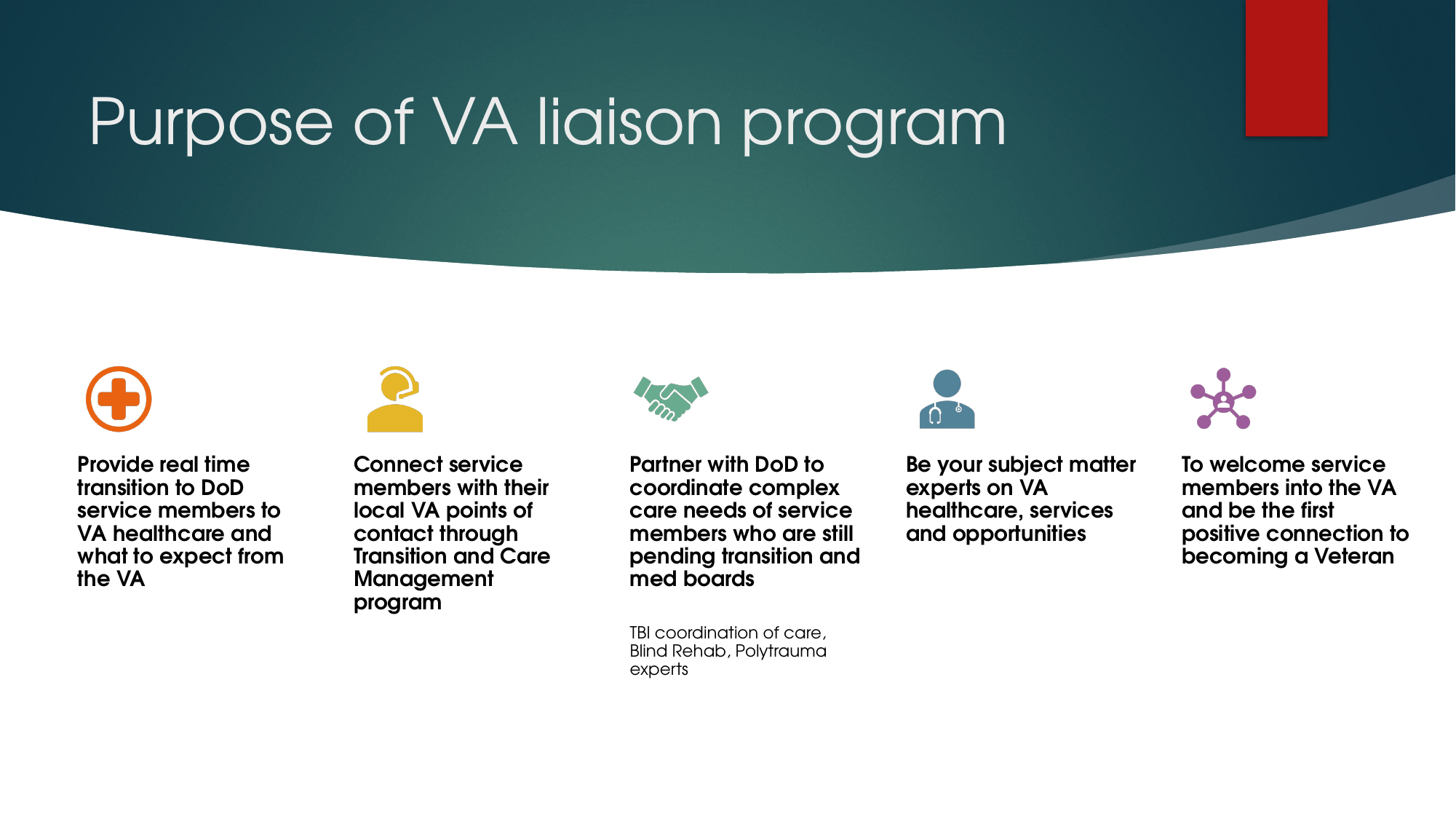

# Purpose of VA liaison program

Provide real time transition to DoD service members to VA healthcare and what to expect from the VA
Connect service members with their local VA points of contact through Transition and Care Management program
Partner with DoD to coordinate complex care needs of service members who are still pending transition and med boards
TBI coordination of care, Blind Rehab, Polytrauma experts
Be your subject matter experts on VA healthcare, services and opportunities
To welcome service members into the VA and be the first positive connection to becoming a Veteran